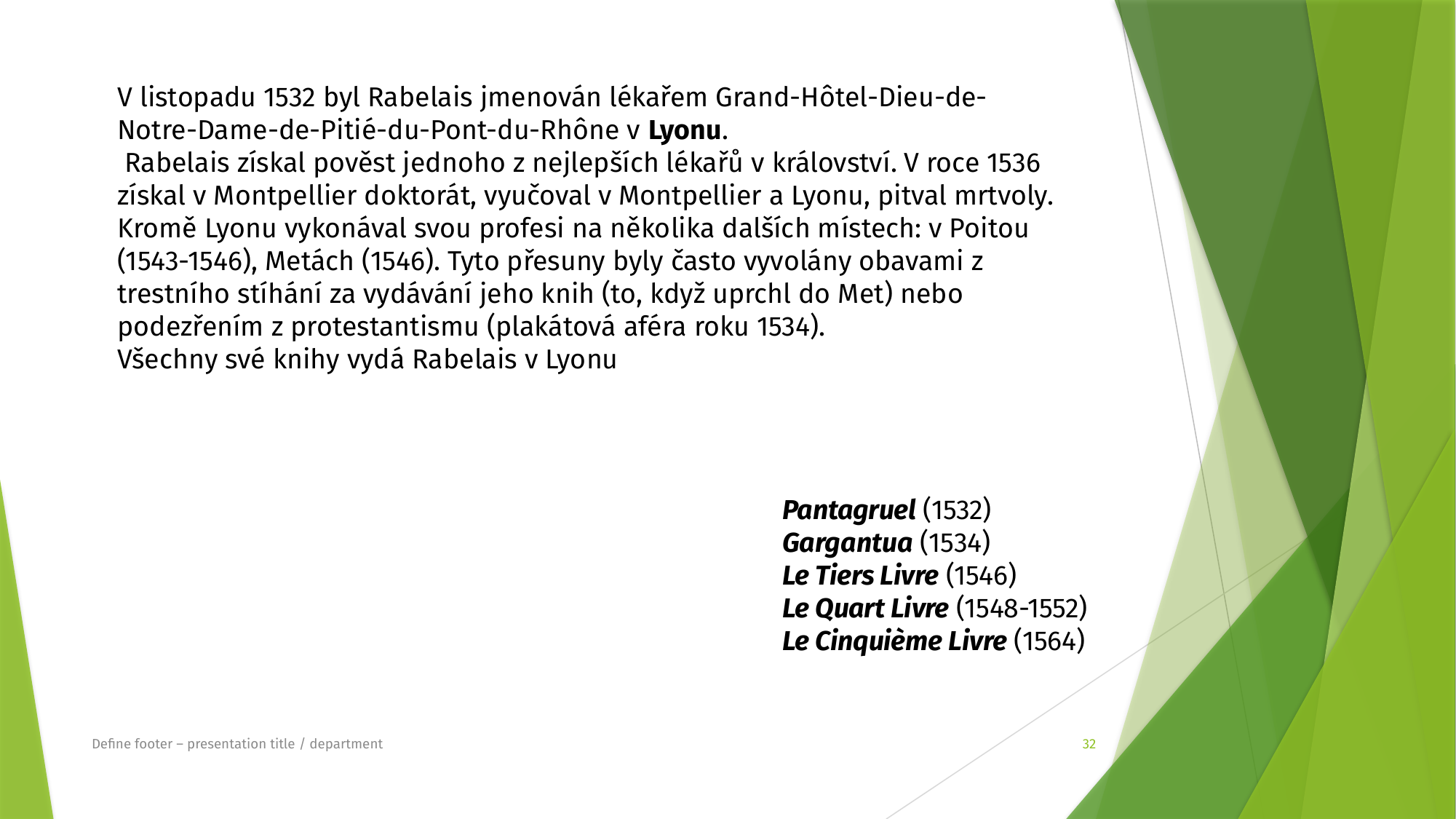

V listopadu 1532 byl Rabelais jmenován lékařem Grand-Hôtel-Dieu-de-Notre-Dame-de-Pitié-du-Pont-du-Rhône v Lyonu.
 Rabelais získal pověst jednoho z nejlepších lékařů v království. V roce 1536 získal v Montpellier doktorát, vyučoval v Montpellier a Lyonu, pitval mrtvoly. Kromě Lyonu vykonával svou profesi na několika dalších místech: v Poitou (1543-1546), Metách (1546). Tyto přesuny byly často vyvolány obavami z trestního stíhání za vydávání jeho knih (to, když uprchl do Met) nebo podezřením z protestantismu (plakátová aféra roku 1534).
Všechny své knihy vydá Rabelais v Lyonu
Pantagruel (1532)
Gargantua (1534)
Le Tiers Livre (1546)
Le Quart Livre (1548-1552)
Le Cinquième Livre (1564)
Define footer – presentation title / department
32